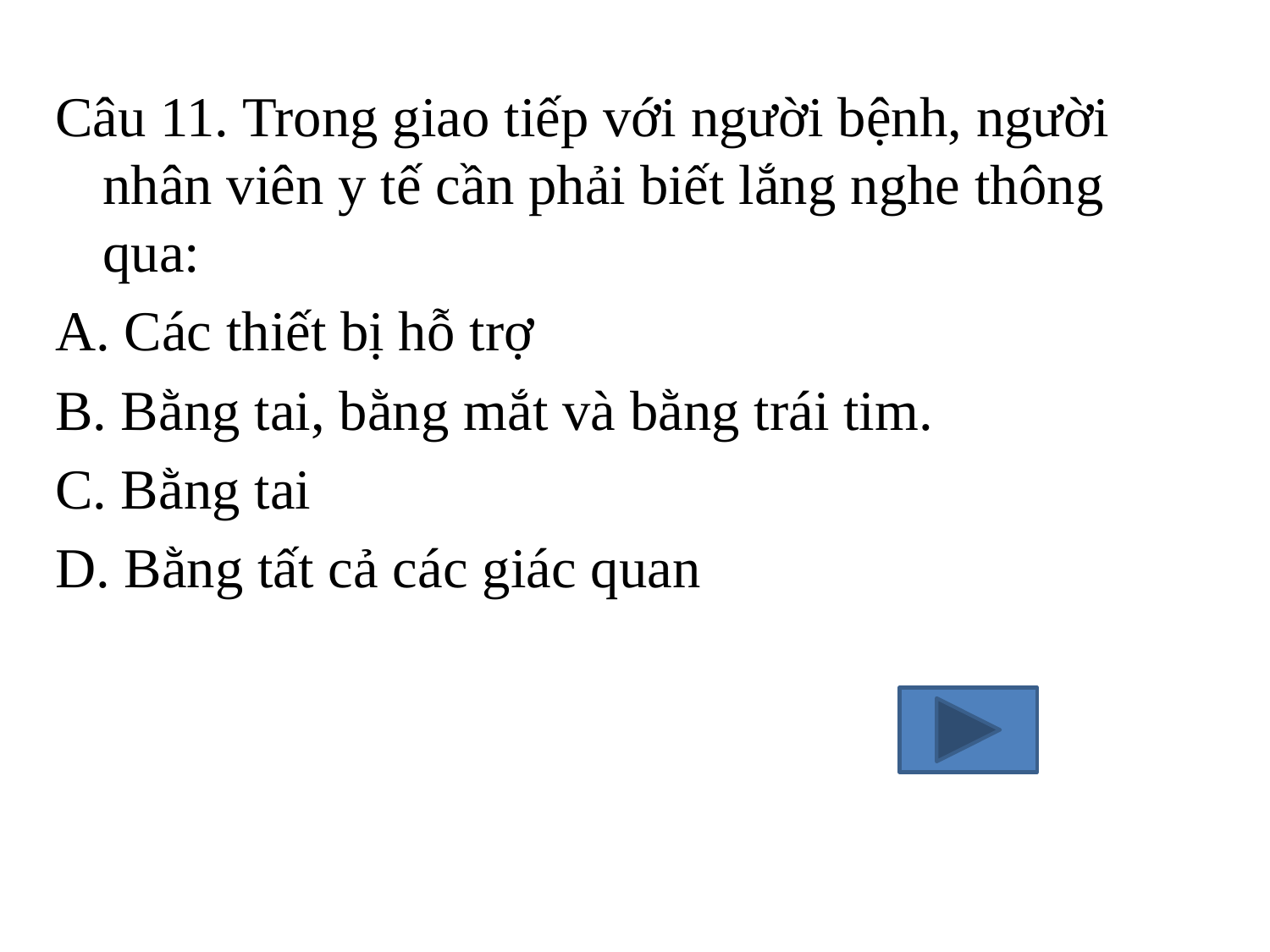

Câu 11. Trong giao tiếp với người bệnh, người nhân viên y tế cần phải biết lắng nghe thông qua:
A. Các thiết bị hỗ trợ
B. Bằng tai, bằng mắt và bằng trái tim.
C. Bằng tai
D. Bằng tất cả các giác quan